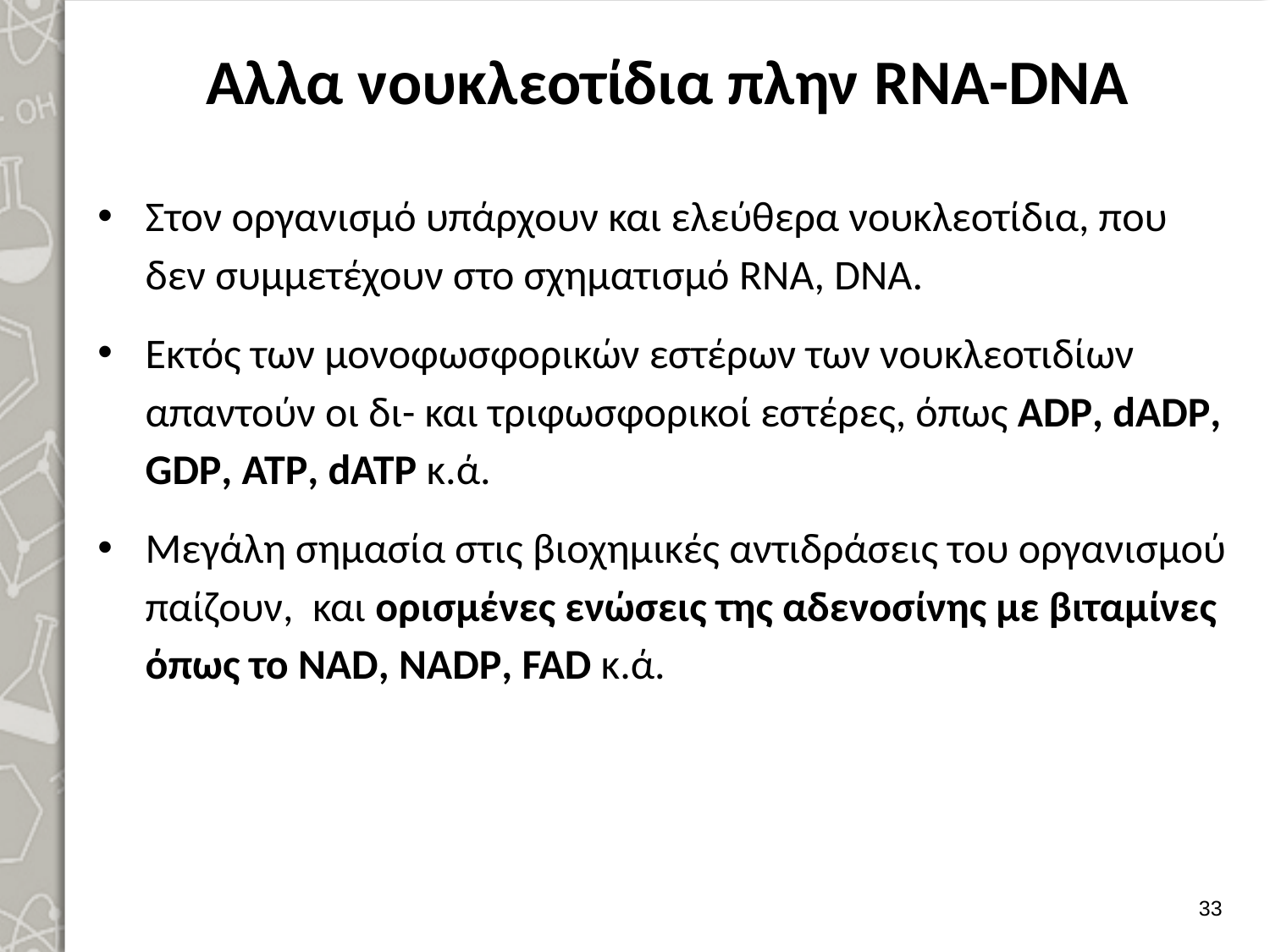

# Αλλα νουκλεοτίδια πλην RNA-DNA
Στον οργανισμό υπάρχουν και ελεύθερα νουκλεοτίδια, που δεν συμμετέχουν στο σχηματισμό RNA, DNA.
Εκτός των μονοφωσφορικών εστέρων των νουκλεοτιδίων απαντούν οι δι- και τριφωσφορικοί εστέρες, όπως ADP, dADP, GDP, ATP, dATP κ.ά.
Μεγάλη σημασία στις βιοχημικές αντιδράσεις του οργανισμού παίζουν,  και ορισμένες ενώσεις της αδενοσίνης με βιταμίνες όπως το NAD, NADP, FAD κ.ά.
33